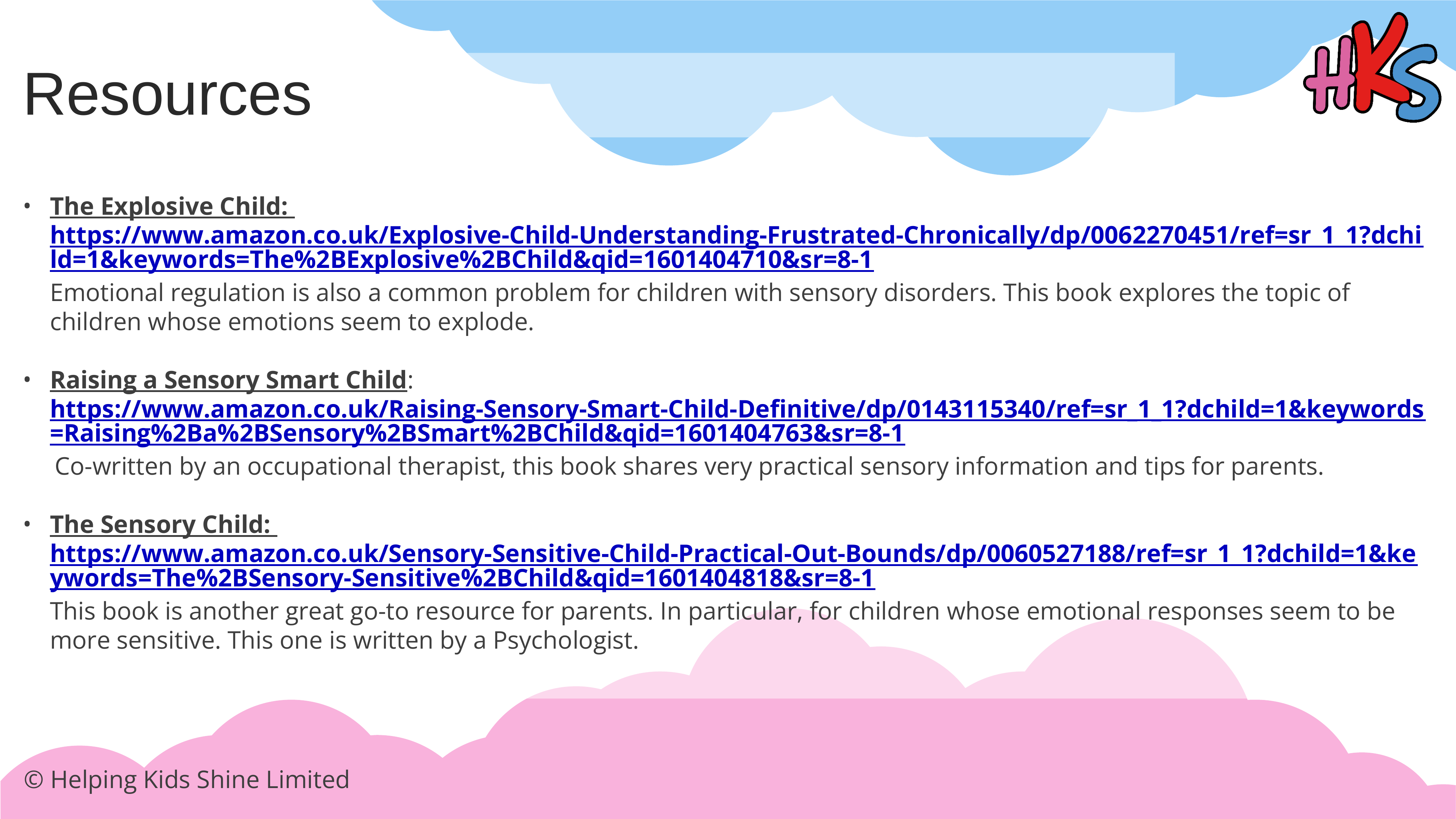

# Resources
The Explosive Child: https://www.amazon.co.uk/Explosive-Child-Understanding-Frustrated-Chronically/dp/0062270451/ref=sr_1_1?dchild=1&keywords=The%2BExplosive%2BChild&qid=1601404710&sr=8-1
Emotional regulation is also a common problem for children with sensory disorders. This book explores the topic of children whose emotions seem to explode.

Raising a Sensory Smart Child: https://www.amazon.co.uk/Raising-Sensory-Smart-Child-Definitive/dp/0143115340/ref=sr_1_1?dchild=1&keywords=Raising%2Ba%2BSensory%2BSmart%2BChild&qid=1601404763&sr=8-1
Co-written by an occupational therapist, this book shares very practical sensory information and tips for parents.

The Sensory Child: https://www.amazon.co.uk/Sensory-Sensitive-Child-Practical-Out-Bounds/dp/0060527188/ref=sr_1_1?dchild=1&keywords=The%2BSensory-Sensitive%2BChild&qid=1601404818&sr=8-1
This book is another great go-to resource for parents. In particular, for children whose emotional responses seem to be more sensitive. This one is written by a Psychologist.